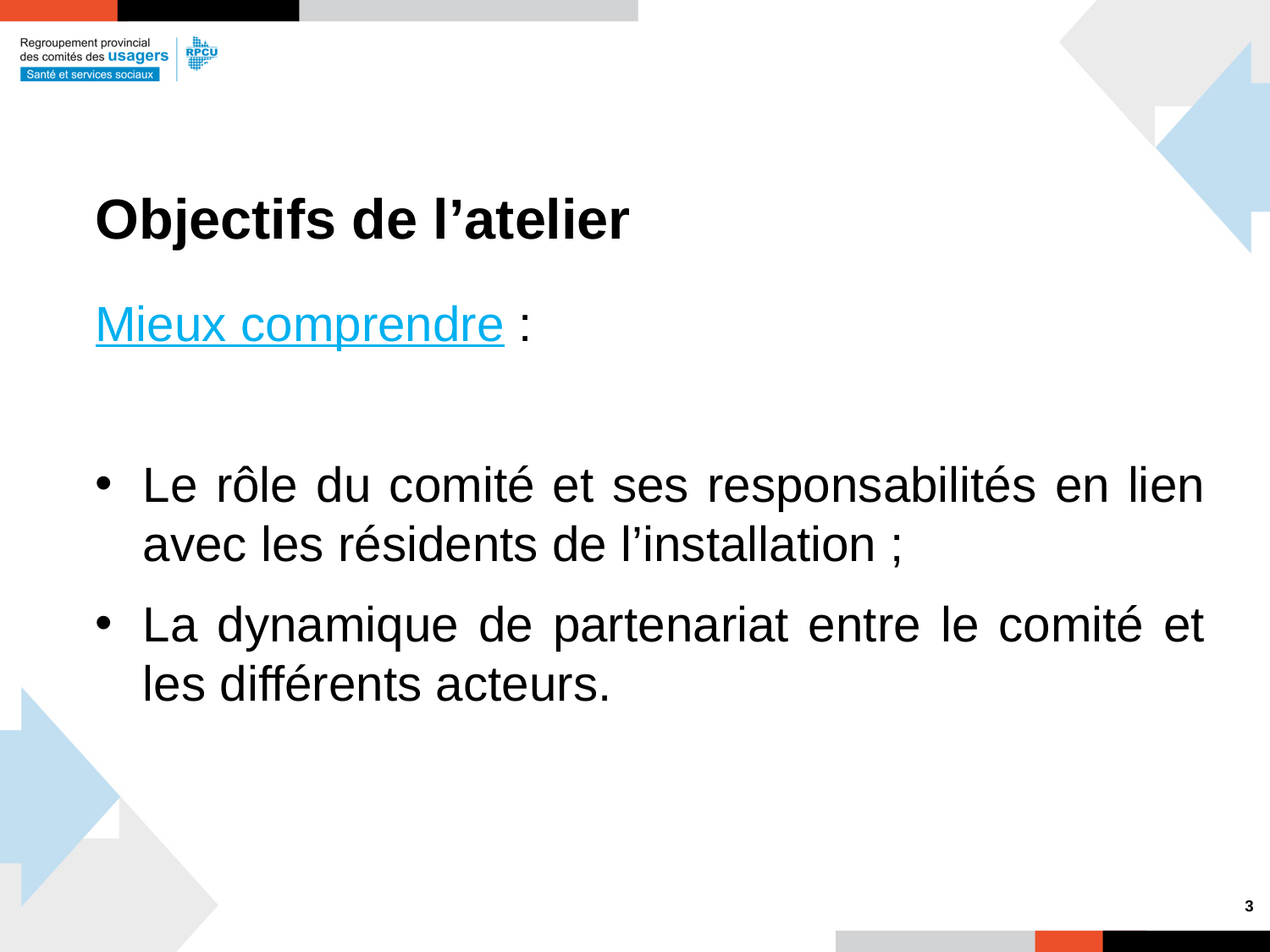

# Objectifs de l’atelier
Mieux comprendre :

Le rôle du comité et ses responsabilités en lien avec les résidents de l’installation ;
La dynamique de partenariat entre le comité et les différents acteurs.